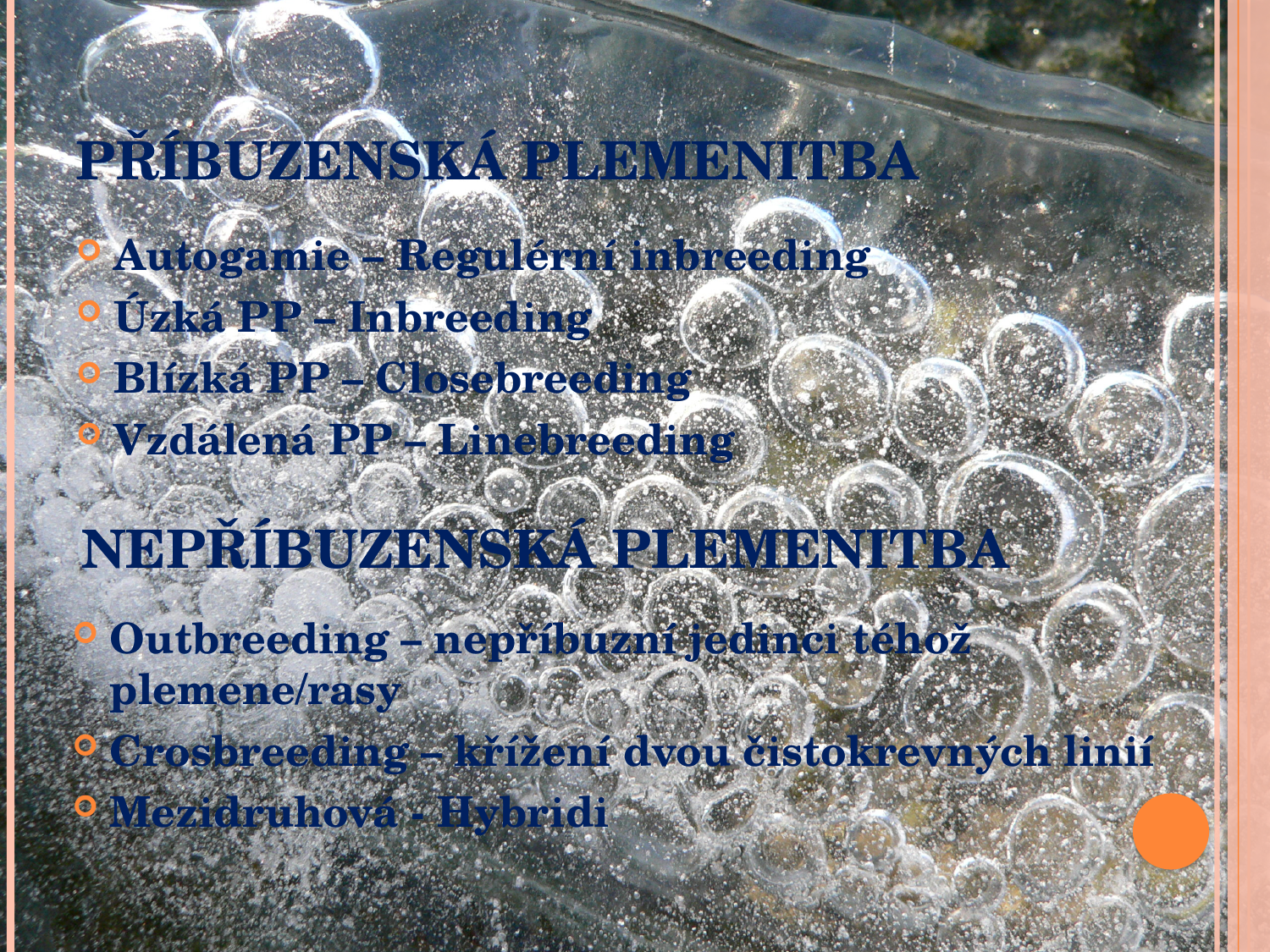

Příbuzenská plemenitba
Autogamie – Regulérní inbreeding
Úzká PP – Inbreeding
Blízká PP – Closebreeding
Vzdálená PP – Linebreeding

# Nepříbuzenská plemenitba
Outbreeding – nepříbuzní jedinci téhož plemene/rasy
Crosbreeding – křížení dvou čistokrevných linií
Mezidruhová - Hybridi